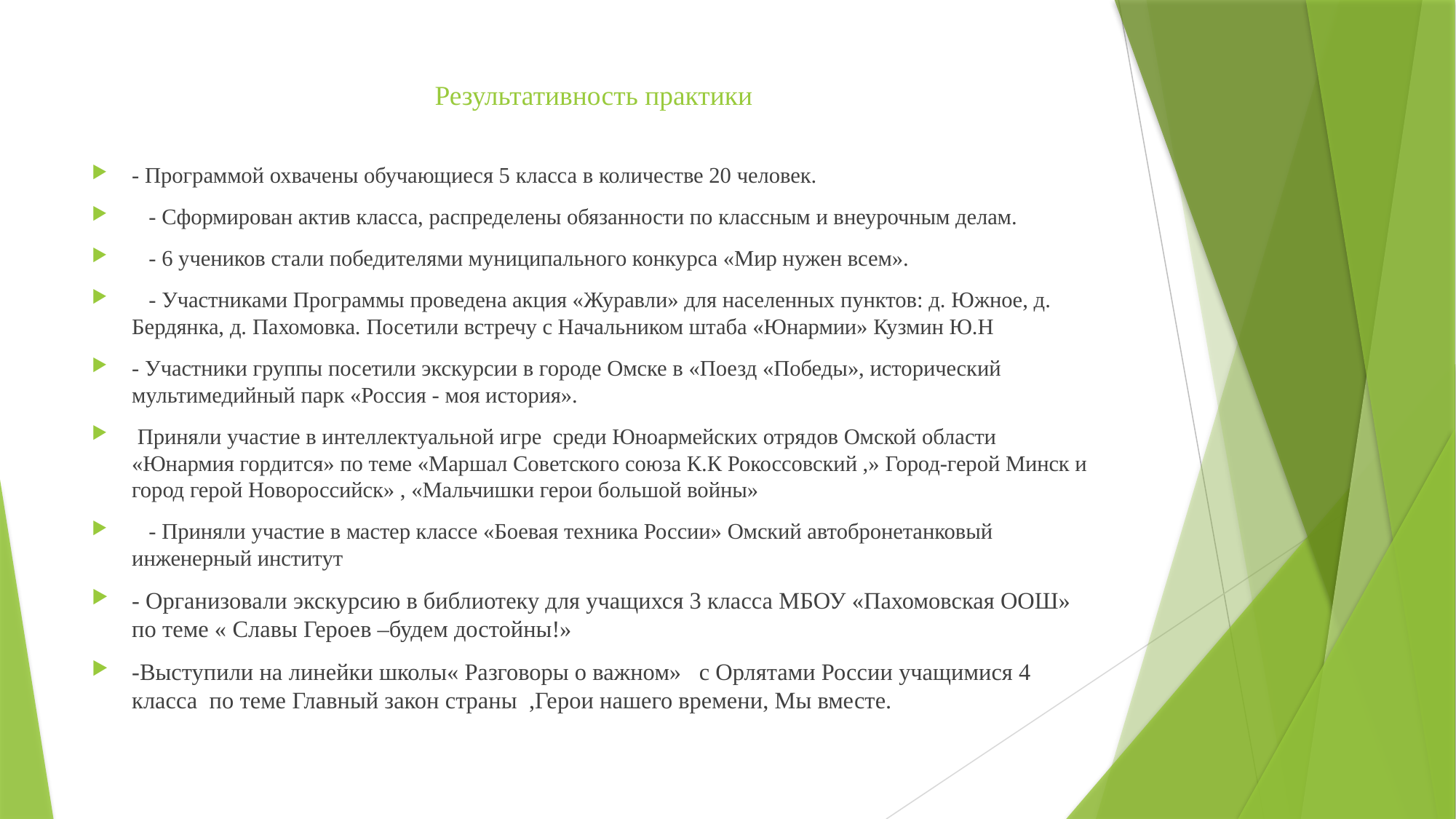

# Результативность практики
- Программой охвачены обучающиеся 5 класса в количестве 20 человек.
   - Сформирован актив класса, распределены обязанности по классным и внеурочным делам.
   - 6 учеников стали победителями муниципального конкурса «Мир нужен всем».
   - Участниками Программы проведена акция «Журавли» для населенных пунктов: д. Южное, д. Бердянка, д. Пахомовка. Посетили встречу с Начальником штаба «Юнармии» Кузмин Ю.Н
- Участники группы посетили экскурсии в городе Омске в «Поезд «Победы», исторический мультимедийный парк «Россия - моя история».
 Приняли участие в интеллектуальной игре  среди Юноармейских отрядов Омской области  «Юнармия гордится» по теме «Маршал Советского союза К.К Рокоссовский ,» Город-герой Минск и город герой Новороссийск» , «Мальчишки герои большой войны»
   - Приняли участие в мастер классе «Боевая техника России» Омский автобронетанковый инженерный институт
- Организовали экскурсию в библиотеку для учащихся 3 класса МБОУ «Пахомовская ООШ» по теме « Славы Героев –будем достойны!»
-Выступили на линейки школы« Разговоры о важном»   с Орлятами России учащимися 4 класса  по теме Главный закон страны  ,Герои нашего времени, Мы вместе.